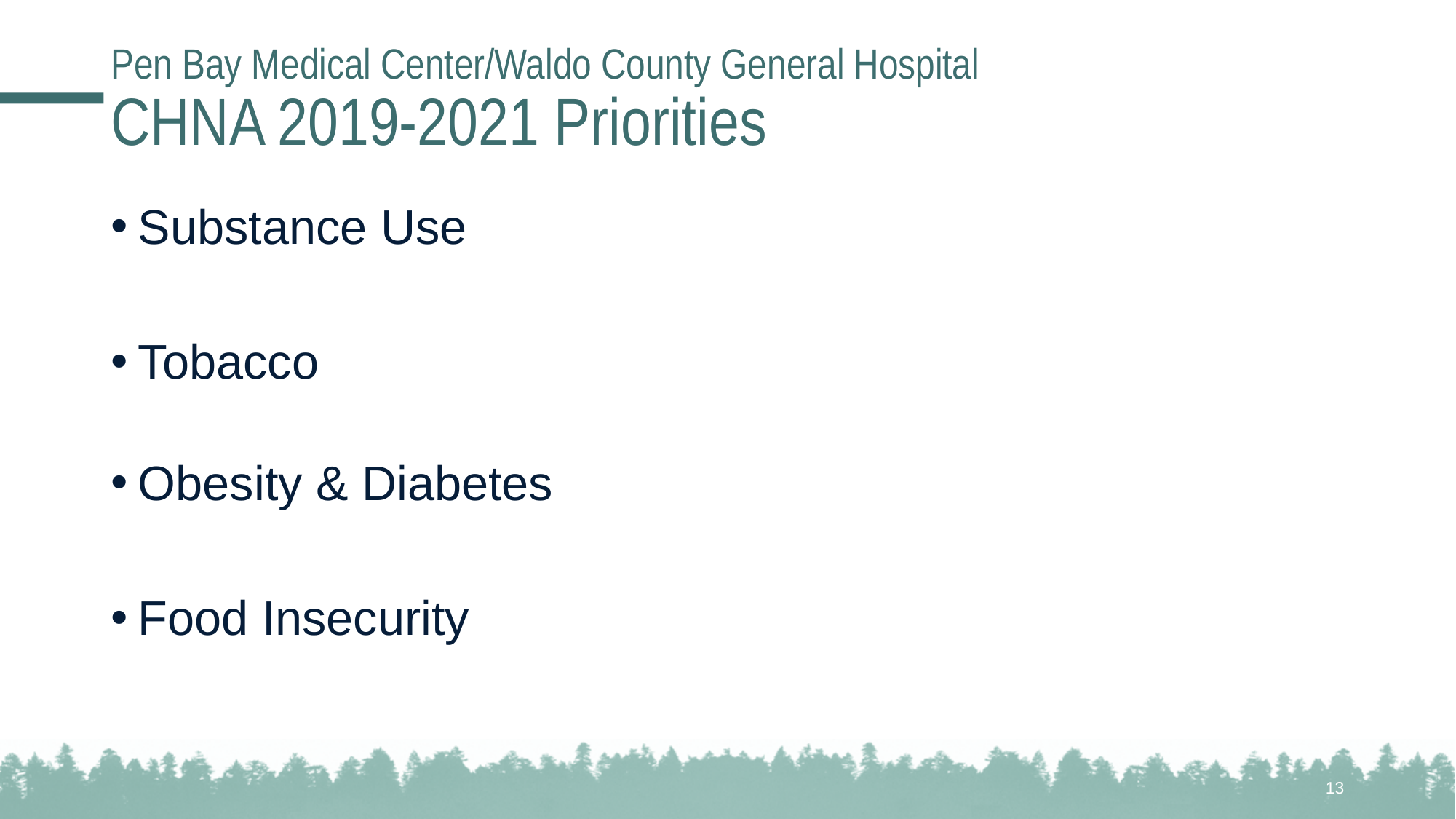

# Pen Bay Medical Center/Waldo County General Hospital CHNA 2019-2021 Priorities
Substance Use

Tobacco

Obesity & Diabetes

Food Insecurity

13